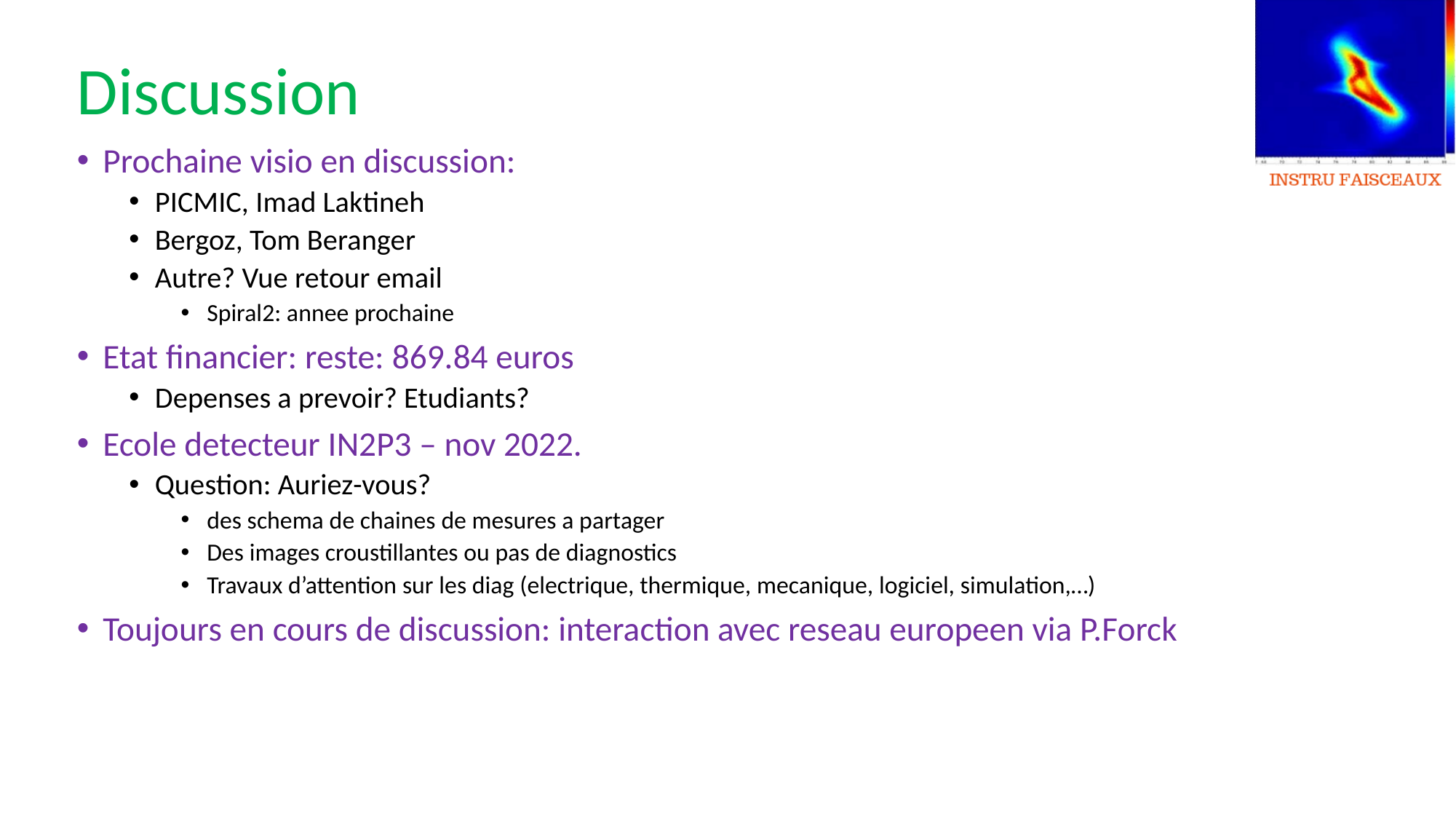

# Discussion
Prochaine visio en discussion:
PICMIC, Imad Laktineh
Bergoz, Tom Beranger
Autre? Vue retour email
Spiral2: annee prochaine
Etat financier: reste: 869.84 euros
Depenses a prevoir? Etudiants?
Ecole detecteur IN2P3 – nov 2022.
Question: Auriez-vous?
des schema de chaines de mesures a partager
Des images croustillantes ou pas de diagnostics
Travaux d’attention sur les diag (electrique, thermique, mecanique, logiciel, simulation,…)
Toujours en cours de discussion: interaction avec reseau europeen via P.Forck